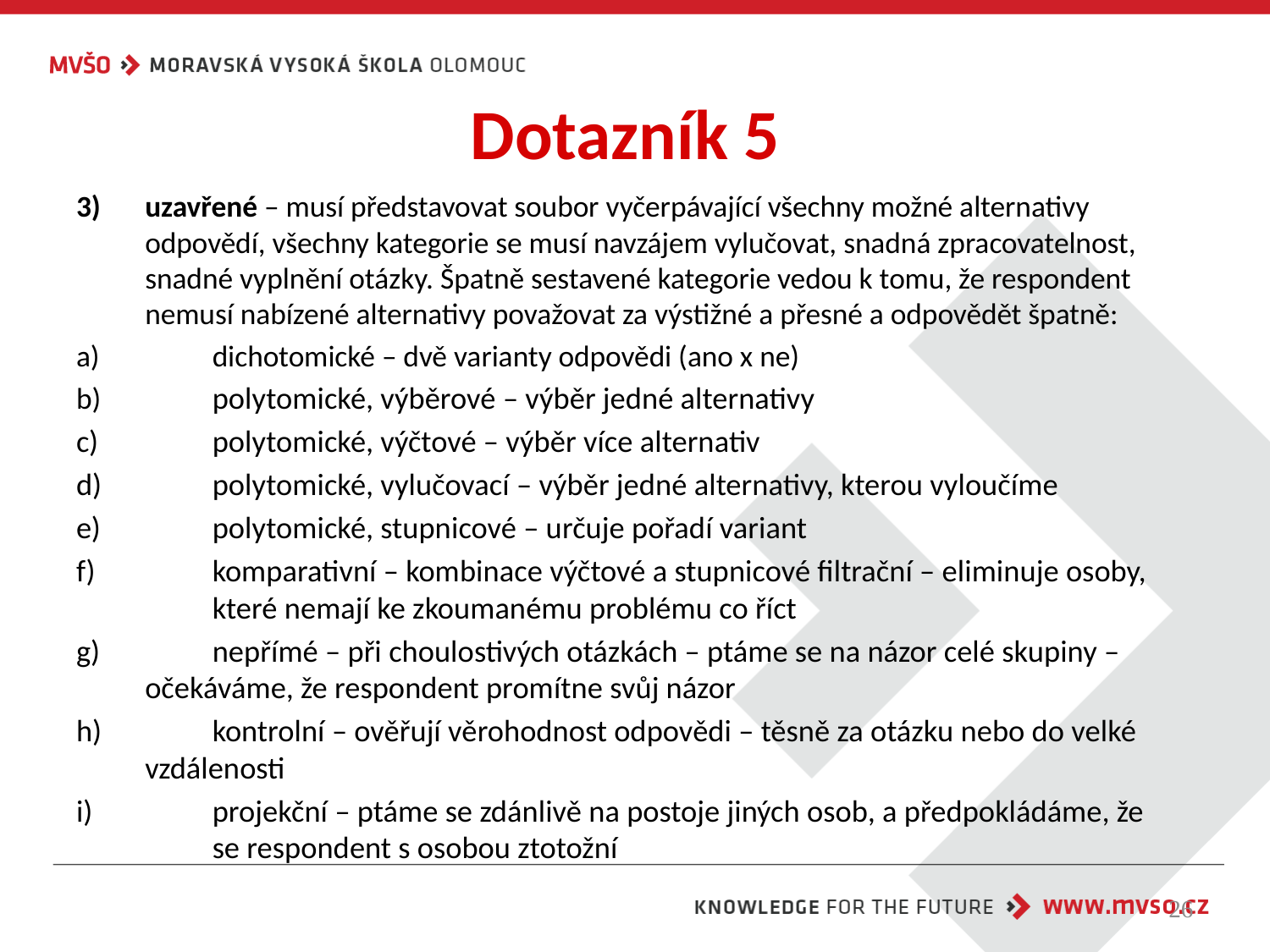

# Dotazník 5
uzavřené – musí představovat soubor vyčerpávající všechny možné alternativy odpovědí, všechny kategorie se musí navzájem vylučovat, snadná zpracovatelnost, snadné vyplnění otázky. Špatně sestavené kategorie vedou k tomu, že respondent nemusí nabízené alternativy považovat za výstižné a přesné a odpovědět špatně:
	dichotomické – dvě varianty odpovědi (ano x ne)
	polytomické, výběrové – výběr jedné alternativy
	polytomické, výčtové – výběr více alternativ
	polytomické, vylučovací – výběr jedné alternativy, kterou vyloučíme
	polytomické, stupnicové – určuje pořadí variant
	komparativní – kombinace výčtové a stupnicové filtrační – eliminuje osoby, 	které nemají ke zkoumanému problému co říct
	nepřímé – při choulostivých otázkách – ptáme se na názor celé skupiny – 	očekáváme, že respondent promítne svůj názor
	kontrolní – ověřují věrohodnost odpovědi – těsně za otázku nebo do velké 	vzdálenosti
	projekční – ptáme se zdánlivě na postoje jiných osob, a předpokládáme, že  	se respondent s osobou ztotožní
26